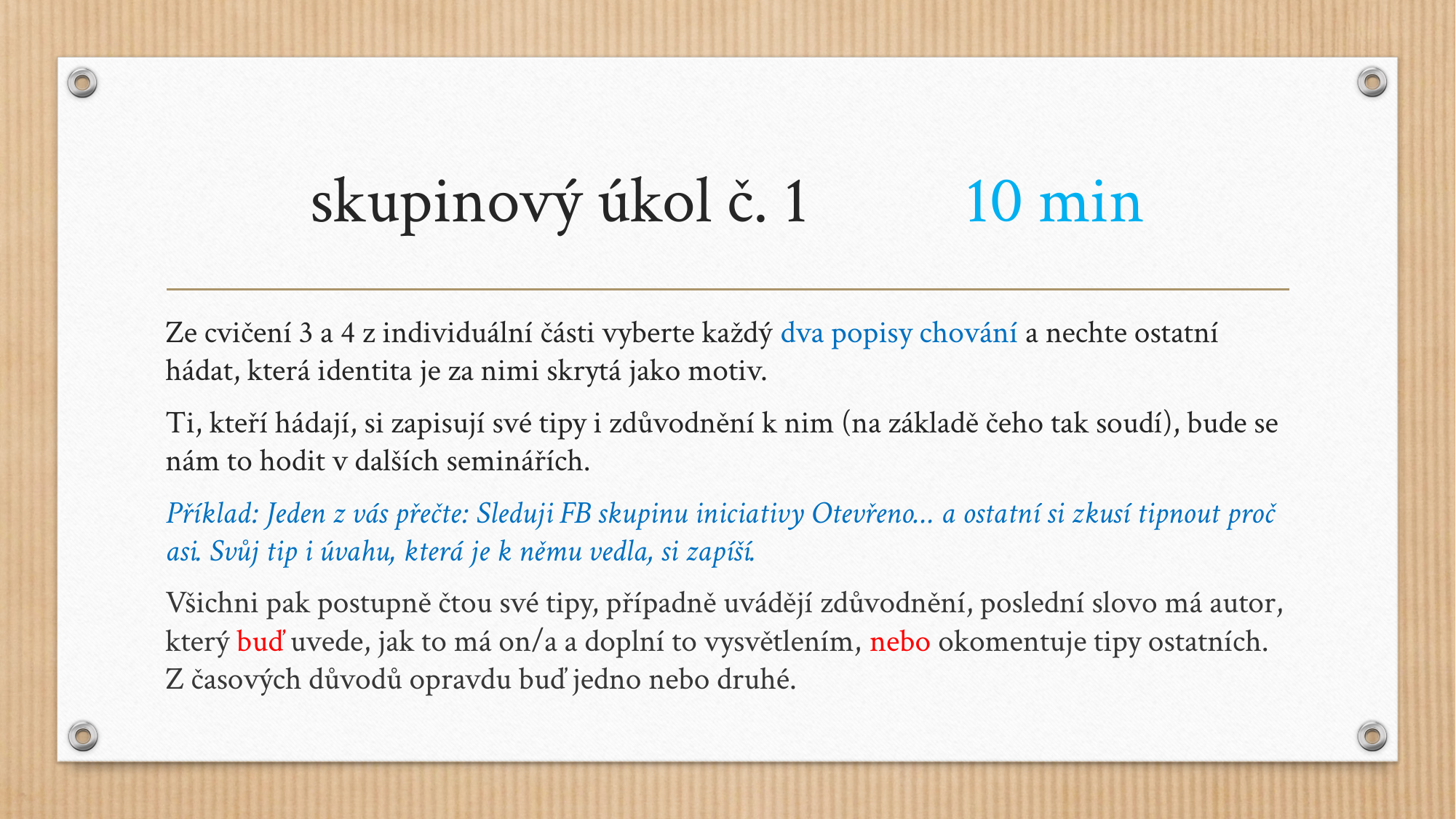

# skupinový úkol č. 1		10 min
Ze cvičení 3 a 4 z individuální části vyberte každý dva popisy chování a nechte ostatní hádat, která identita je za nimi skrytá jako motiv.
Ti, kteří hádají, si zapisují své tipy i zdůvodnění k nim (na základě čeho tak soudí), bude se nám to hodit v dalších seminářích.
Příklad: Jeden z vás přečte: Sleduji FB skupinu iniciativy Otevřeno… a ostatní si zkusí tipnout proč asi. Svůj tip i úvahu, která je k němu vedla, si zapíší.
Všichni pak postupně čtou své tipy, případně uvádějí zdůvodnění, poslední slovo má autor, který buď uvede, jak to má on/a a doplní to vysvětlením, nebo okomentuje tipy ostatních. Z časových důvodů opravdu buď jedno nebo druhé.